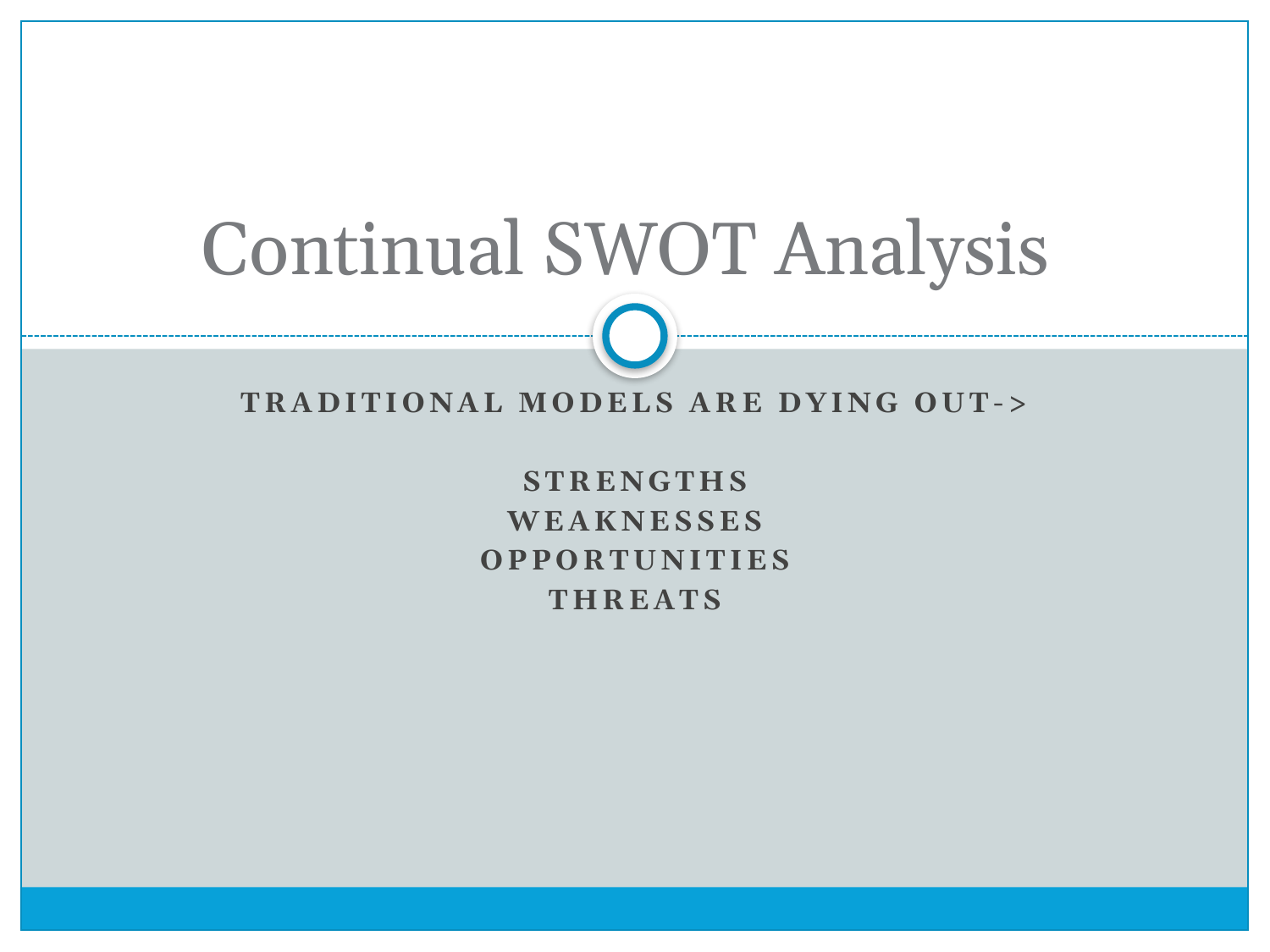

# Continual SWOT Analysis

Traditional models are dying out->

Strengths
Weaknesses
Opportunities
threats